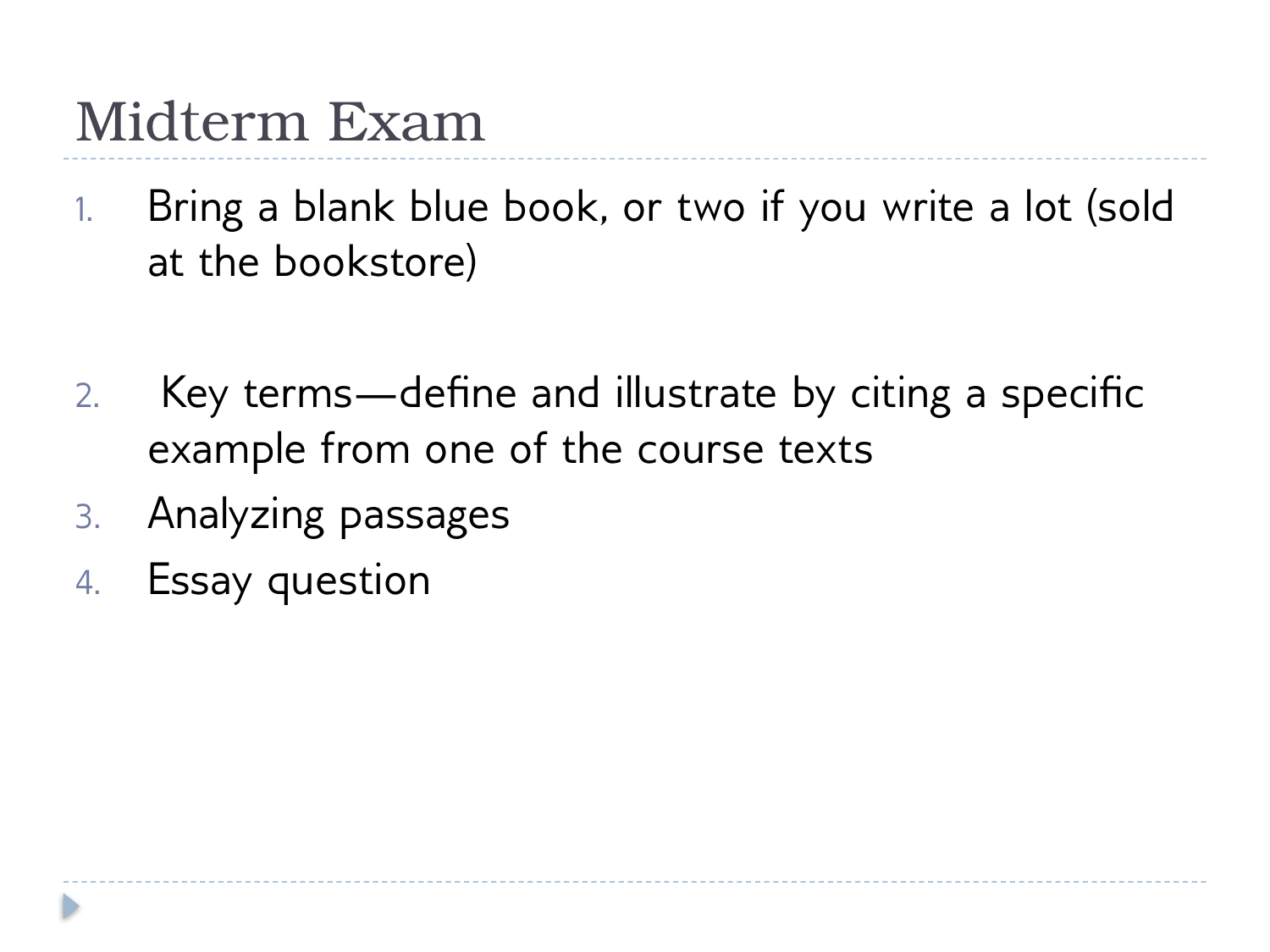

# Midterm Exam
Bring a blank blue book, or two if you write a lot (sold at the bookstore)

 Key terms—define and illustrate by citing a specific example from one of the course texts
Analyzing passages
Essay question